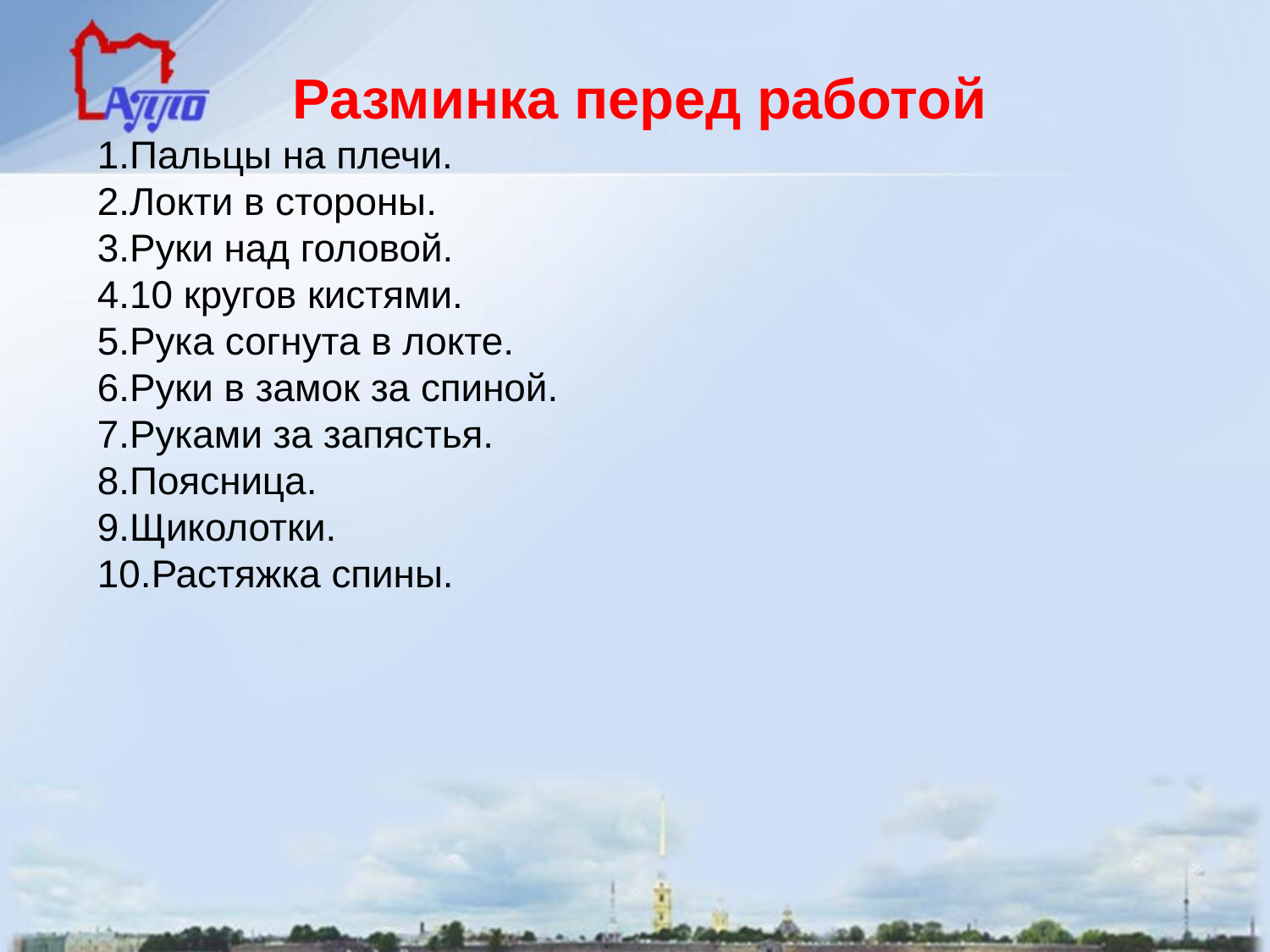

Разминка перед работой
Пальцы на плечи.
Локти в стороны.
Руки над головой.
10 кругов кистями.
Рука согнута в локте.
Руки в замок за спиной.
Руками за запястья.
Поясница.
Щиколотки.
Растяжка спины.